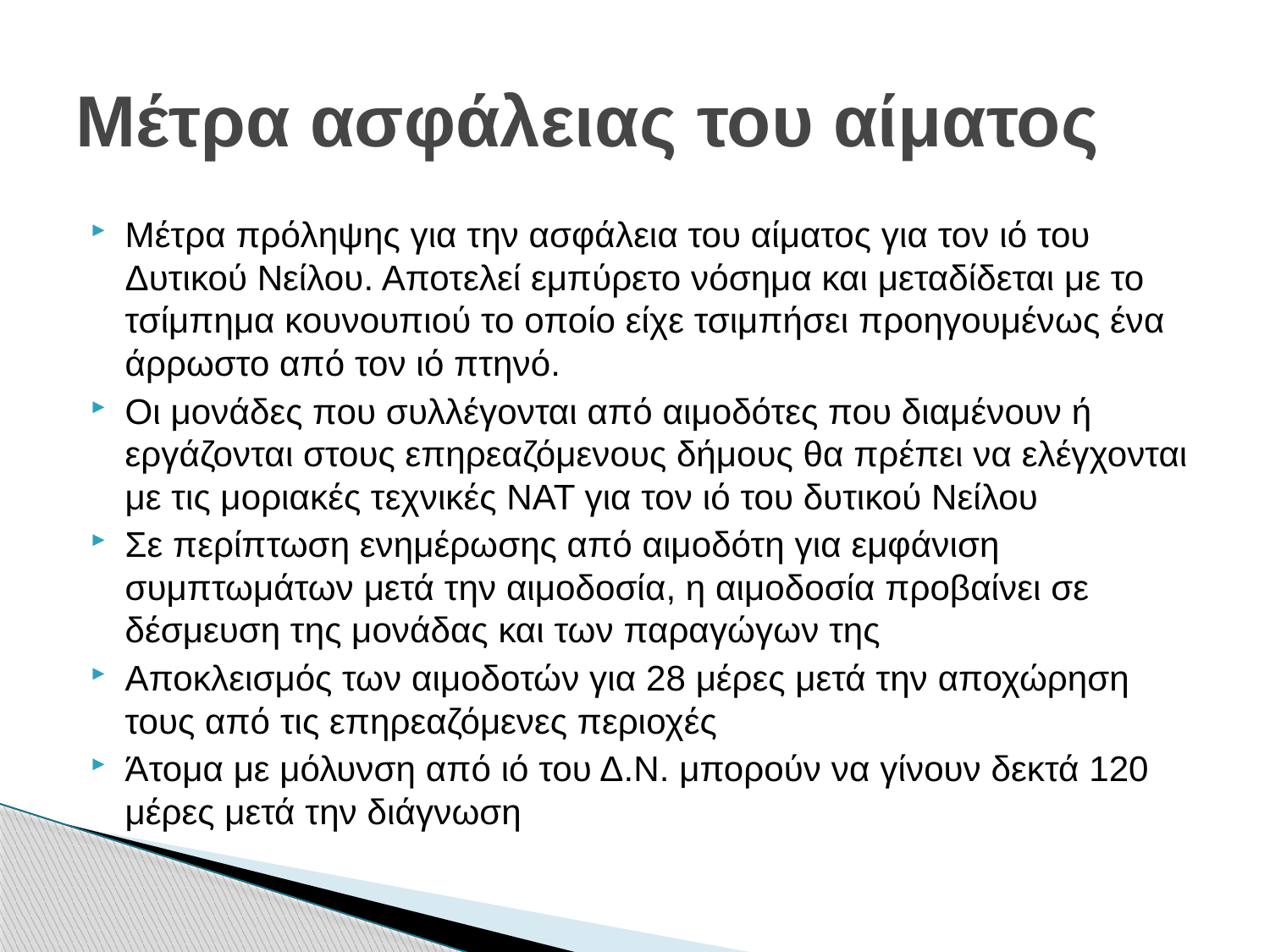

# Μέτρα ασφάλειας του αίματος
Μέτρα πρόληψης για την ασφάλεια του αίματος για τον ιό του Δυτικού Νείλου. Αποτελεί εμπύρετο νόσημα και μεταδίδεται με το τσίμπημα κουνουπιού το οποίο είχε τσιμπήσει προηγουμένως ένα άρρωστο από τον ιό πτηνό.
Οι μονάδες που συλλέγονται από αιμοδότες που διαμένουν ή εργάζονται στους επηρεαζόμενους δήμους θα πρέπει να ελέγχονται με τις μοριακές τεχνικές ΝΑΤ για τον ιό του δυτικού Νείλου
Σε περίπτωση ενημέρωσης από αιμοδότη για εμφάνιση συμπτωμάτων μετά την αιμοδοσία, η αιμοδοσία προβαίνει σε δέσμευση της μονάδας και των παραγώγων της
Αποκλεισμός των αιμοδοτών για 28 μέρες μετά την αποχώρηση τους από τις επηρεαζόμενες περιοχές
Άτομα με μόλυνση από ιό του Δ.Ν. μπορούν να γίνουν δεκτά 120 μέρες μετά την διάγνωση